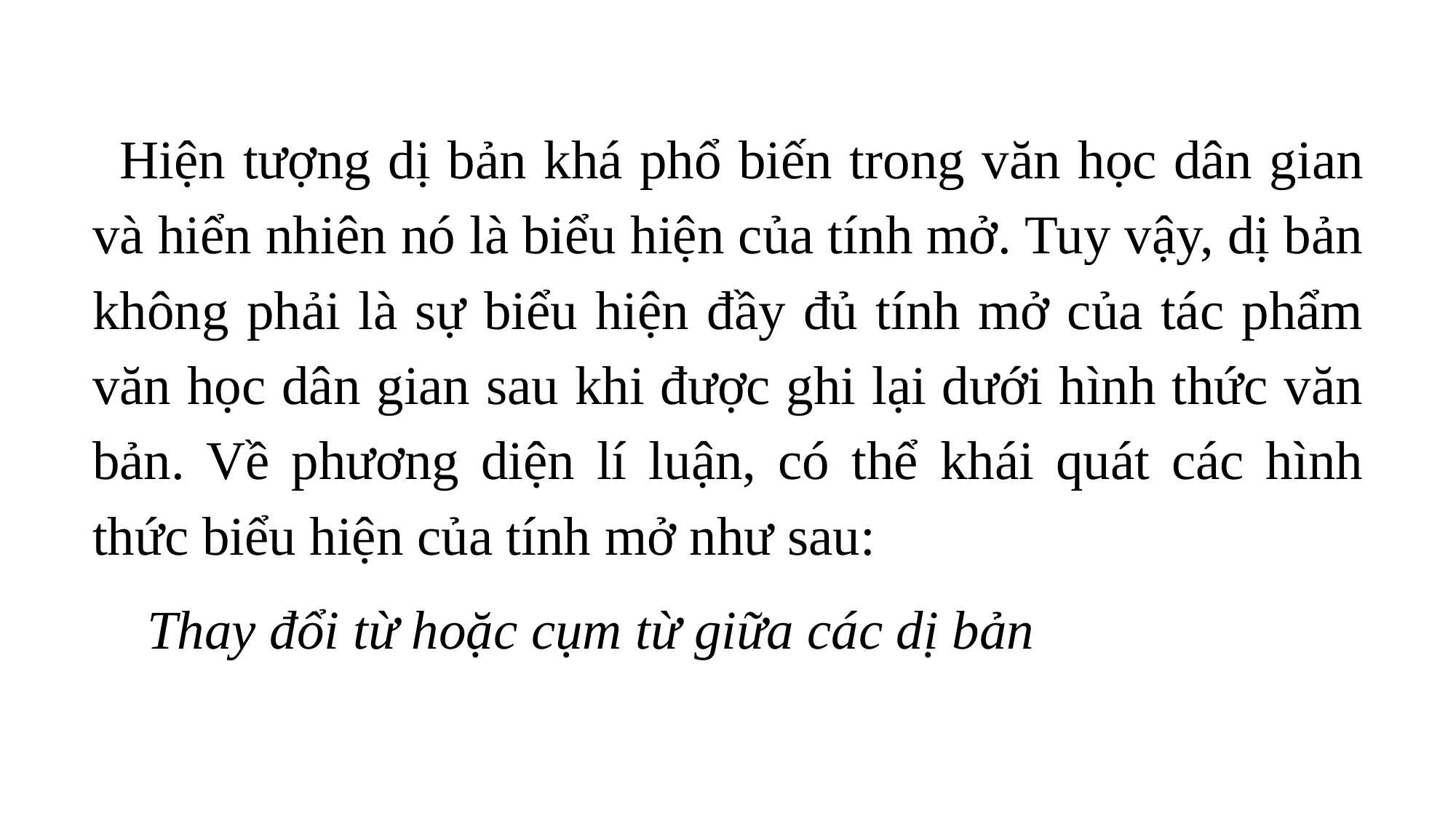

Hiện tượng dị bản khá phổ biến trong văn học dân gian và hiển nhiên nó là biểu hiện của tính mở. Tuy vậy, dị bản không phải là sự biểu hiện đầy đủ tính mở của tác phẩm văn học dân gian sau khi được ghi lại dưới hình thức văn bản. Về phương diện lí luận, có thể khái quát các hình thức biểu hiện của tính mở như sau:
Thay đổi từ hoặc cụm từ giữa các dị bản